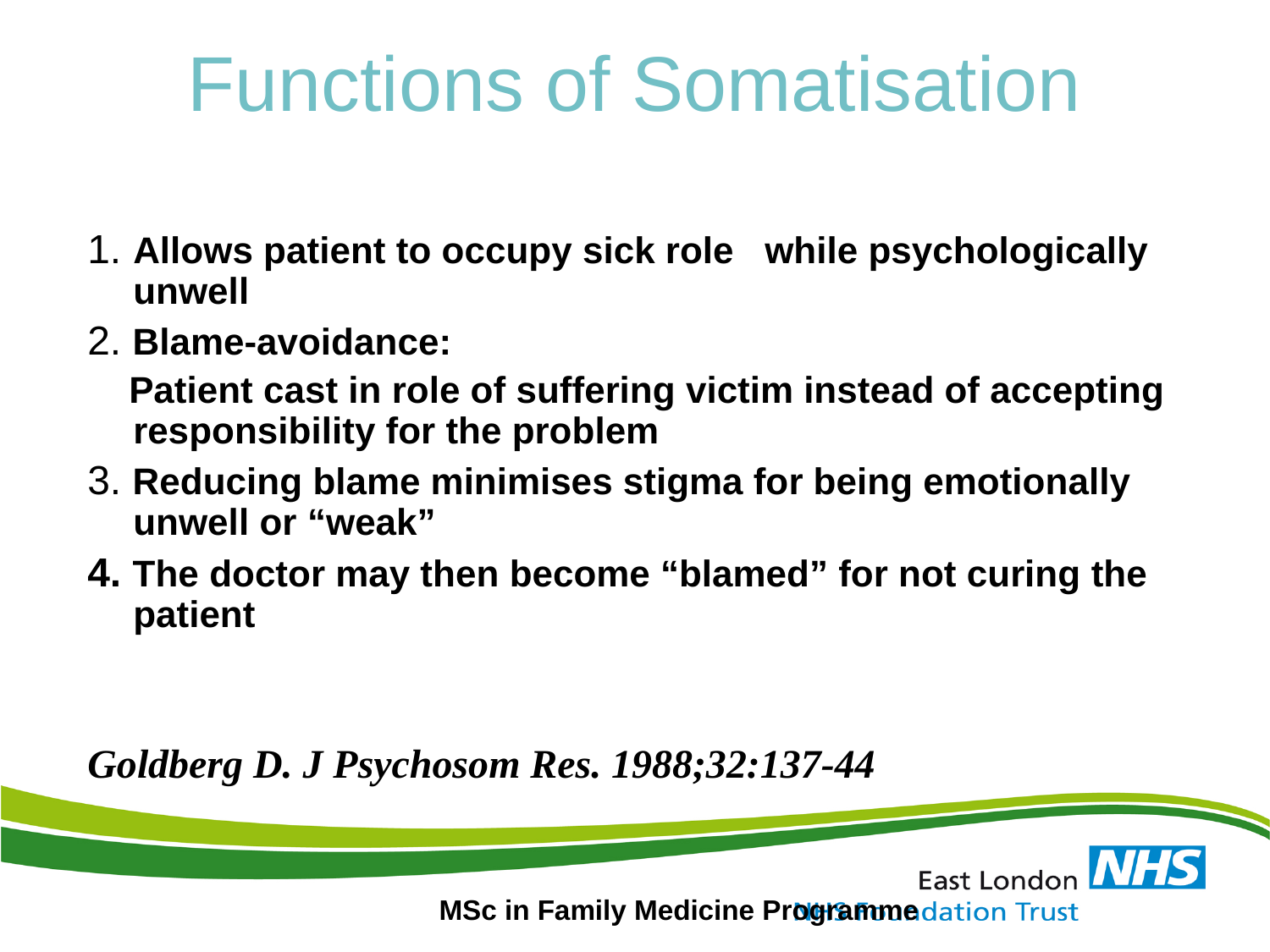

# Functions of Somatisation
1.	Allows patient to occupy sick role   while psychologically unwell
2. Blame-avoidance:
    Patient cast in role of suffering victim instead of accepting responsibility for the problem
3. Reducing blame minimises stigma for being emotionally unwell or “weak”
4. The doctor may then become “blamed” for not curing the patient

Goldberg D. J Psychosom Res. 1988;32:137-44
MSc in Family Medicine Programme